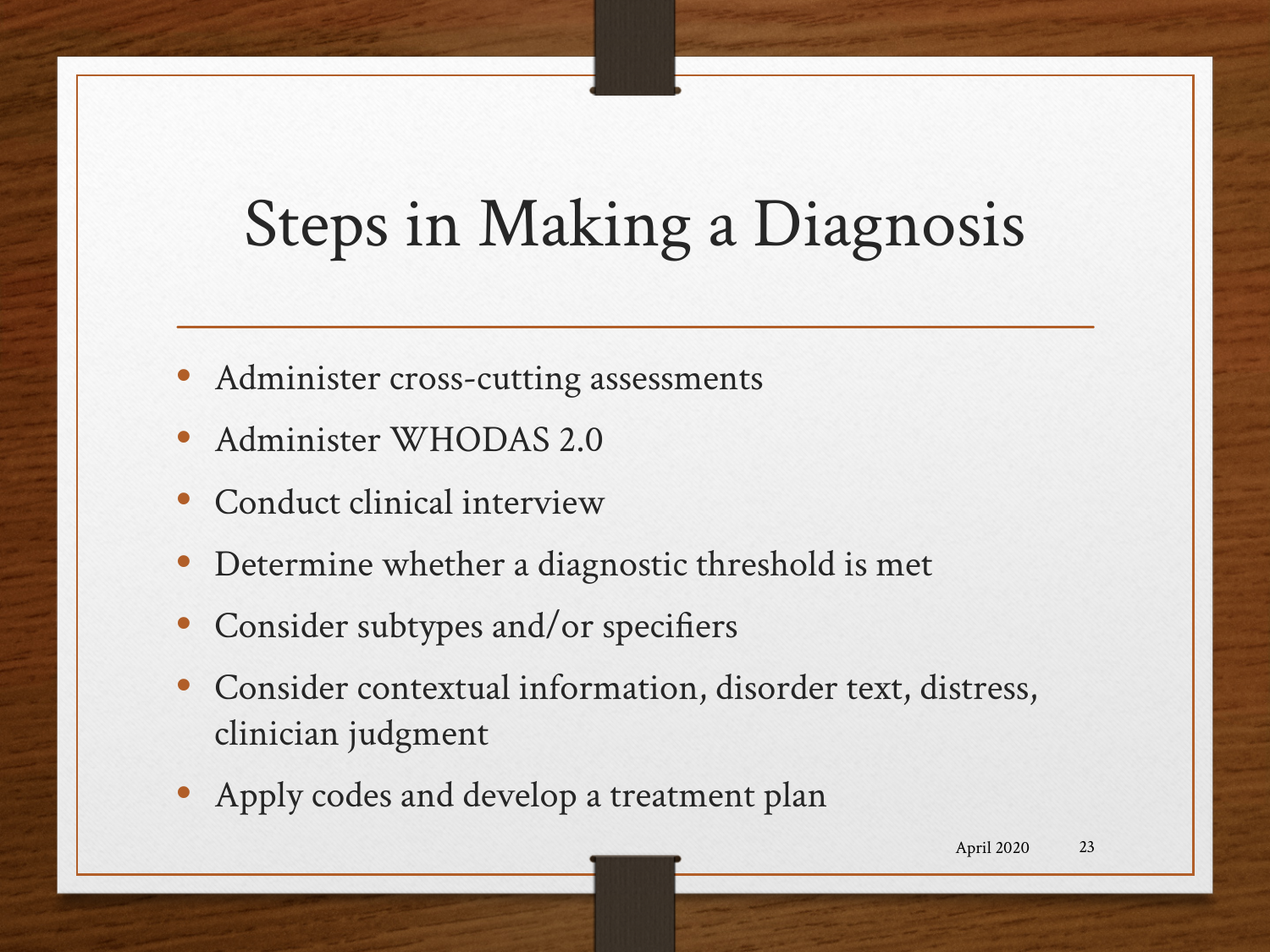

# Steps in Making a Diagnosis
Administer cross-cutting assessments
Administer WHODAS 2.0
Conduct clinical interview
Determine whether a diagnostic threshold is met
Consider subtypes and/or specifiers
Consider contextual information, disorder text, distress, clinician judgment
Apply codes and develop a treatment plan
April 2020
23